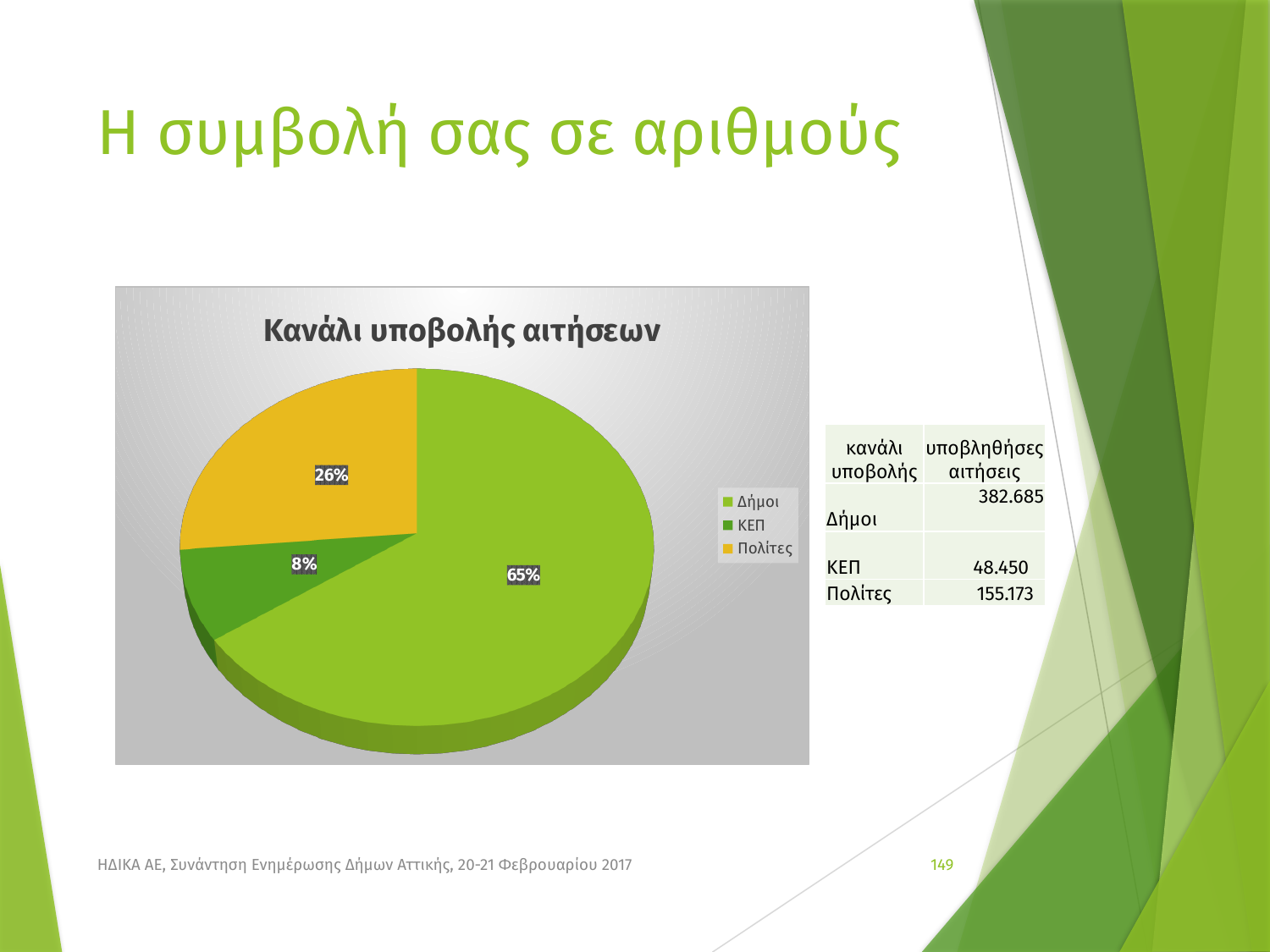

# Η συμβολή σας σε αριθμούς

[unsupported chart]

| κανάλι υποβολής | υποβληθήσες αιτήσεις |
| --- | --- |
| Δήμοι | 382.685 |
| ΚΕΠ | 48.450 |
| Πολίτες | 155.173 |
ΗΔΙΚΑ ΑΕ, Συνάντηση Ενημέρωσης Δήμων Αττικής, 20-21 Φεβρουαρίου 2017
149